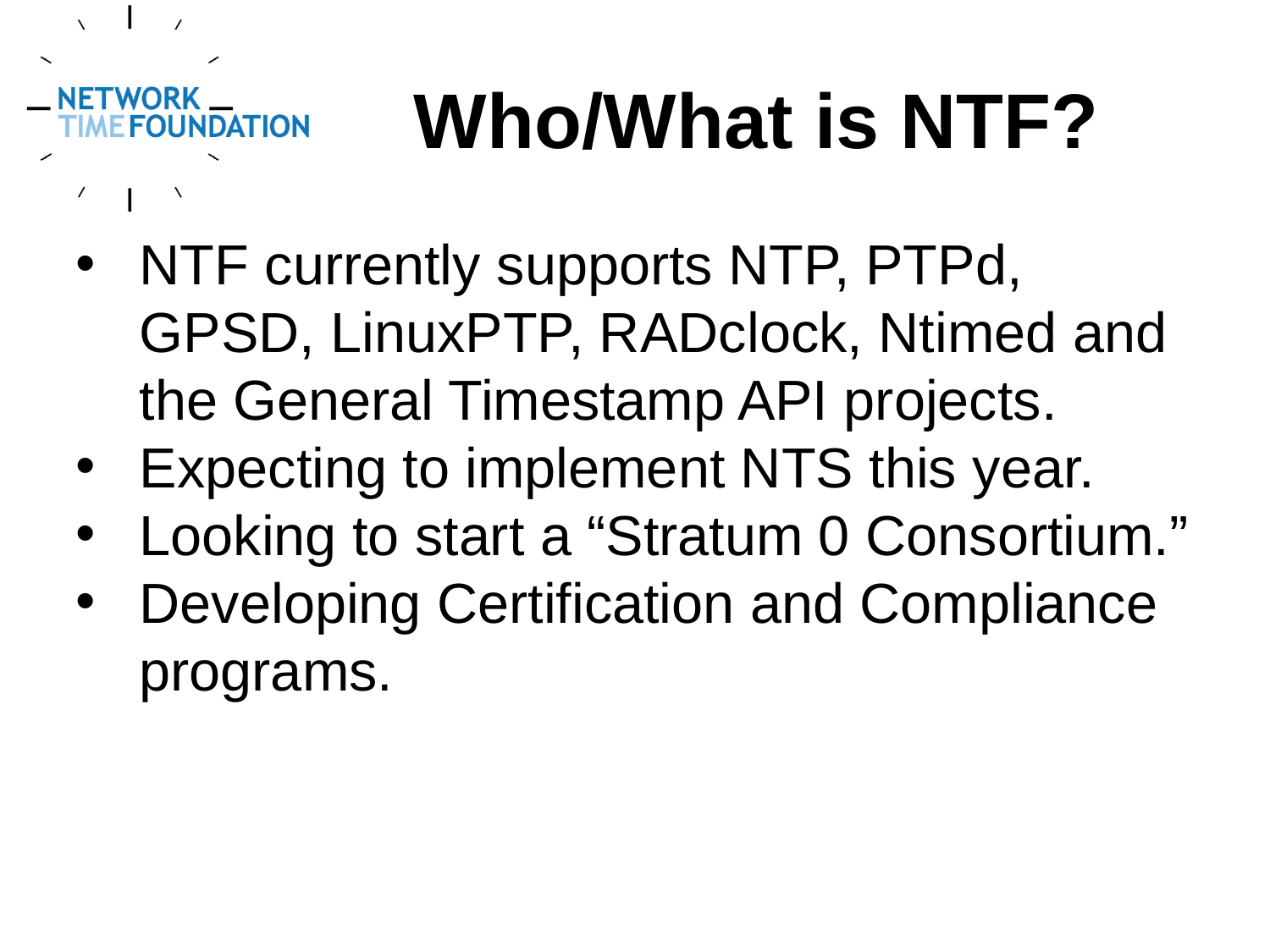

Who/What is NTF?
NTF currently supports NTP, PTPd, GPSD, LinuxPTP, RADclock, Ntimed and the General Timestamp API projects.
Expecting to implement NTS this year.
Looking to start a “Stratum 0 Consortium.”
Developing Certification and Compliance programs.